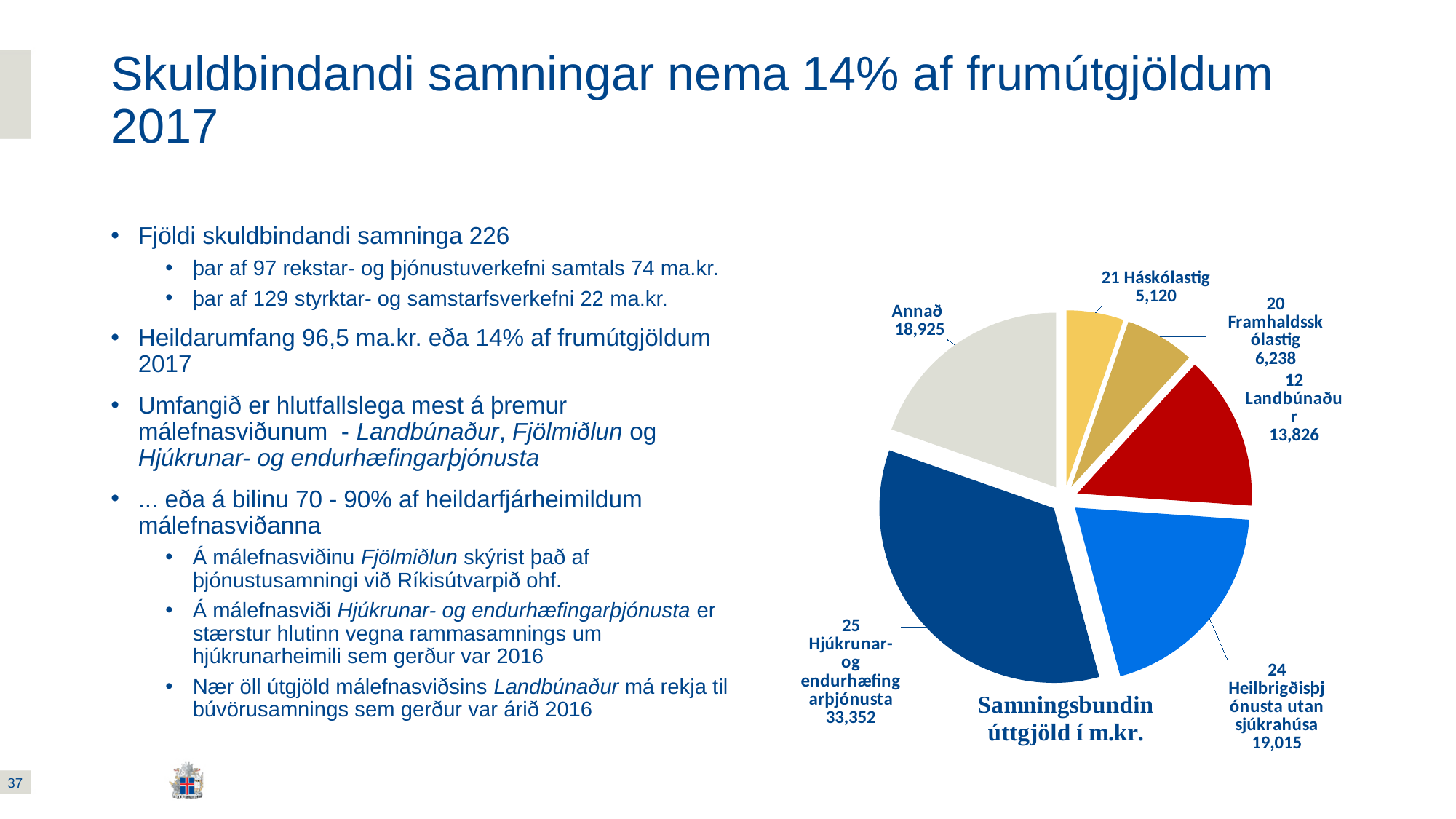

# Skuldbindandi samningar nema 14% af frumútgjöldum 2017

### Chart

| Category | Column3 |
|---|---|
| 21 Háskólastig | 5120.4 |
| 20 Framhaldsskólastig | 6238.2 |
| 12 Landbúnaður | 13826.3 |
| 24 Heilbrigðisþjónusta utan sjúkrahúsa | 19015.4 |
| 25 Hjúkrunar- og endurhæfingarþjónusta | 33352.3 |
| Annað  | 18924.939999999995 |
Fjöldi skuldbindandi samninga 226
þar af 97 rekstar- og þjónustuverkefni samtals 74 ma.kr.
þar af 129 styrktar- og samstarfsverkefni 22 ma.kr.
Heildarumfang 96,5 ma.kr. eða 14% af frumútgjöldum 2017
Umfangið er hlutfallslega mest á þremur málefnasviðunum  - Landbúnaður, Fjölmiðlun og Hjúkrunar- og endurhæfingarþjónusta
... eða á bilinu 70 - 90% af heildarfjárheimildum málefnasviðanna
Á málefnasviðinu Fjölmiðlun skýrist það af þjónustusamningi við Ríkisútvarpið ohf.
Á málefnasviði Hjúkrunar- og endurhæfingarþjónusta er stærstur hlutinn vegna rammasamnings um hjúkrunarheimili sem gerður var 2016
Nær öll útgjöld málefnasviðsins Landbúnaður má rekja til búvörusamnings sem gerður var árið 2016